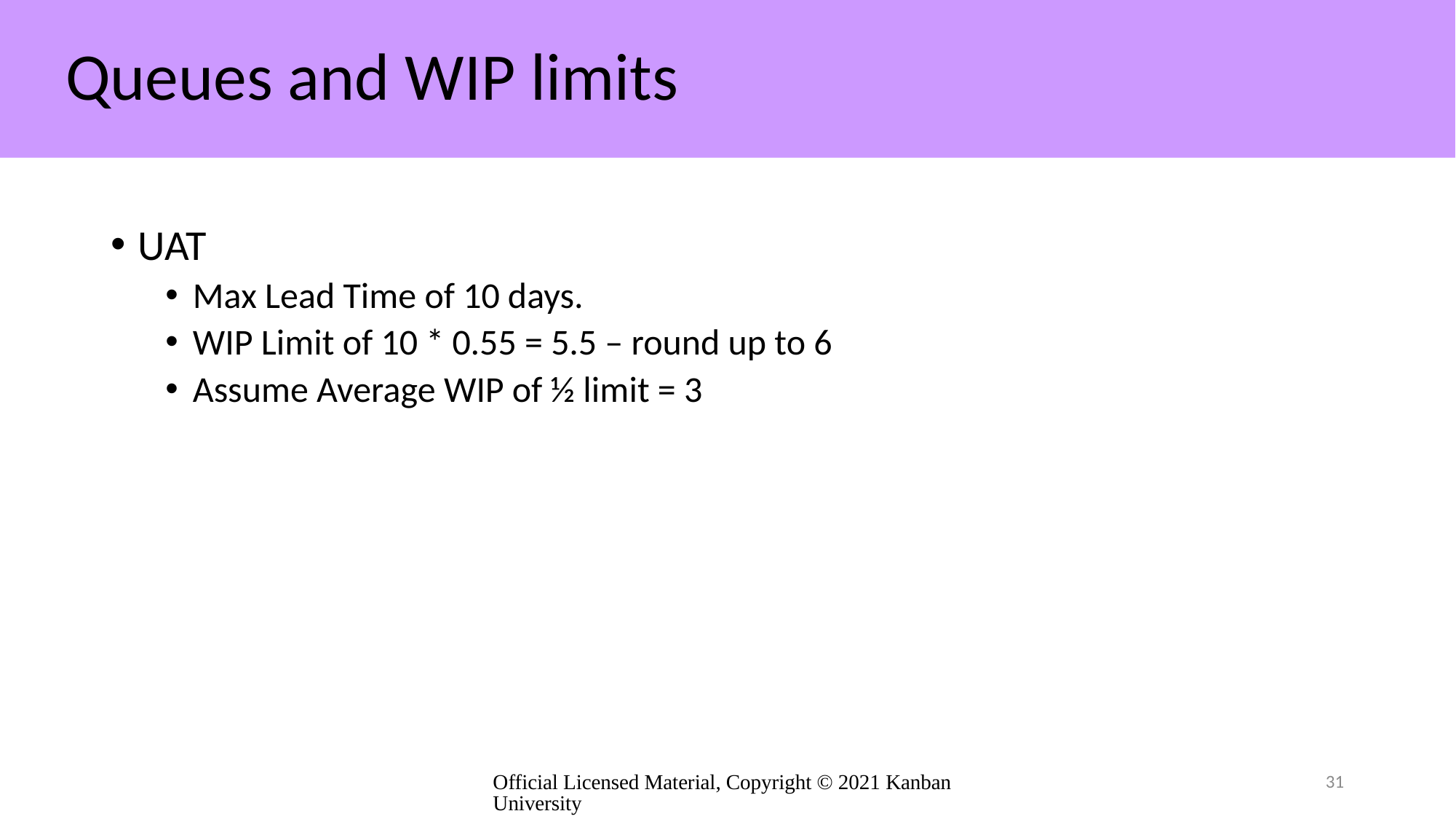

# Queues and WIP limits
UAT
Max Lead Time of 10 days.
WIP Limit of 10 * 0.55 = 5.5 – round up to 6
Assume Average WIP of ½ limit = 3
Official Licensed Material, Copyright © 2021 Kanban University
31